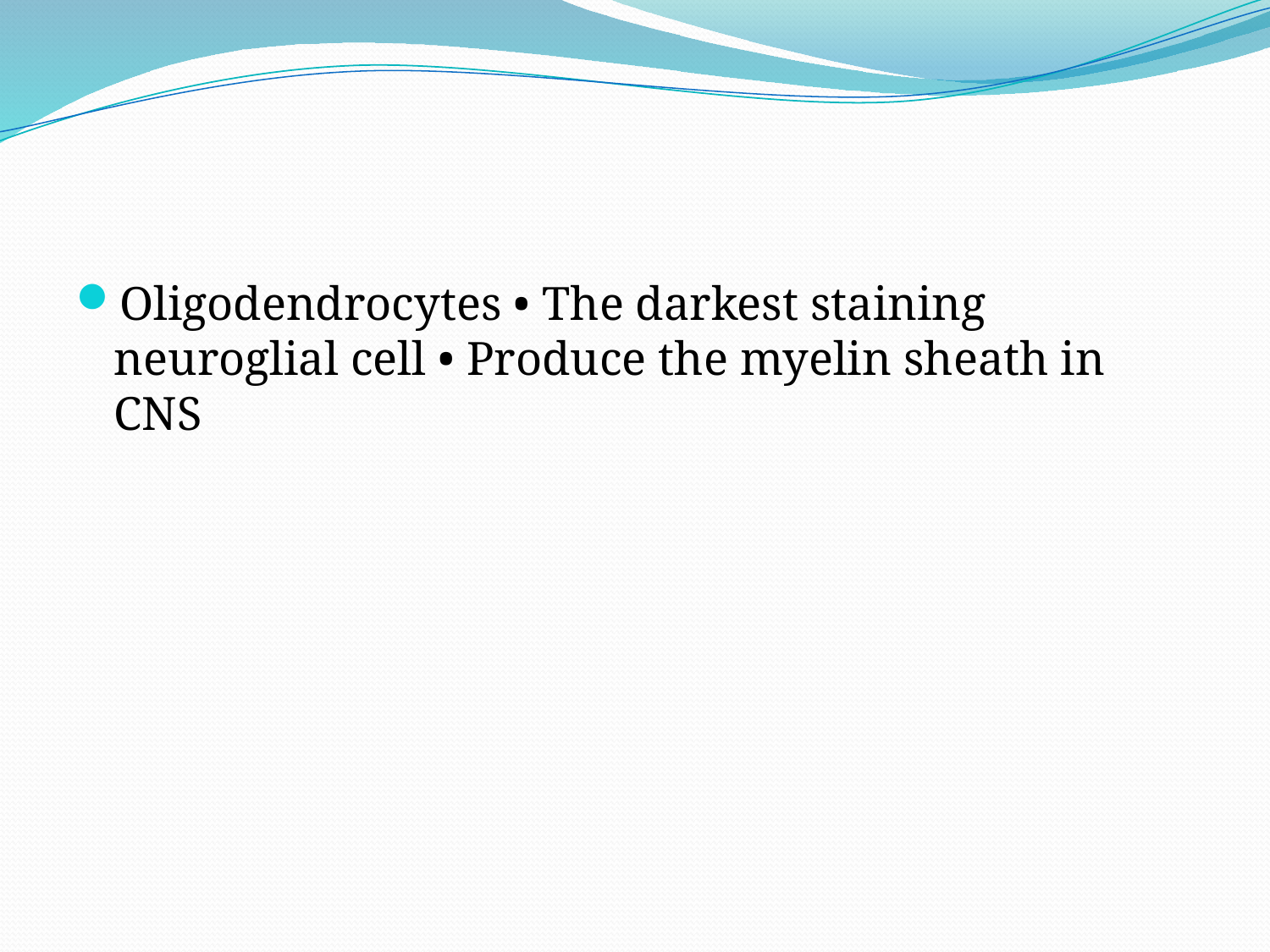

#
Oligodendrocytes • The darkest staining neuroglial cell • Produce the myelin sheath in CNS